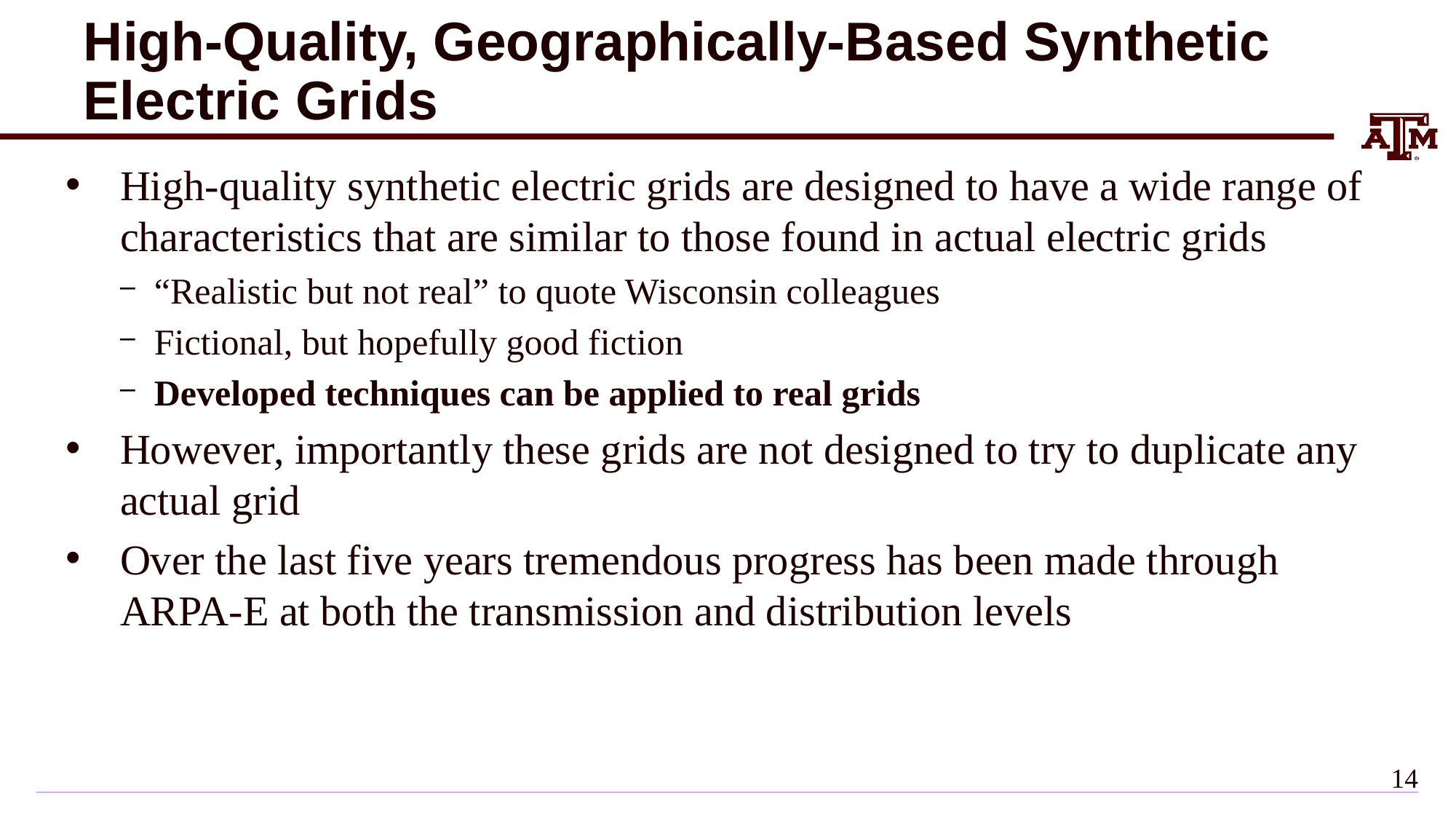

# High-Quality, Geographically-Based Synthetic Electric Grids
High-quality synthetic electric grids are designed to have a wide range of characteristics that are similar to those found in actual electric grids
“Realistic but not real” to quote Wisconsin colleagues
Fictional, but hopefully good fiction
Developed techniques can be applied to real grids
However, importantly these grids are not designed to try to duplicate any actual grid
Over the last five years tremendous progress has been made through ARPA-E at both the transmission and distribution levels

14